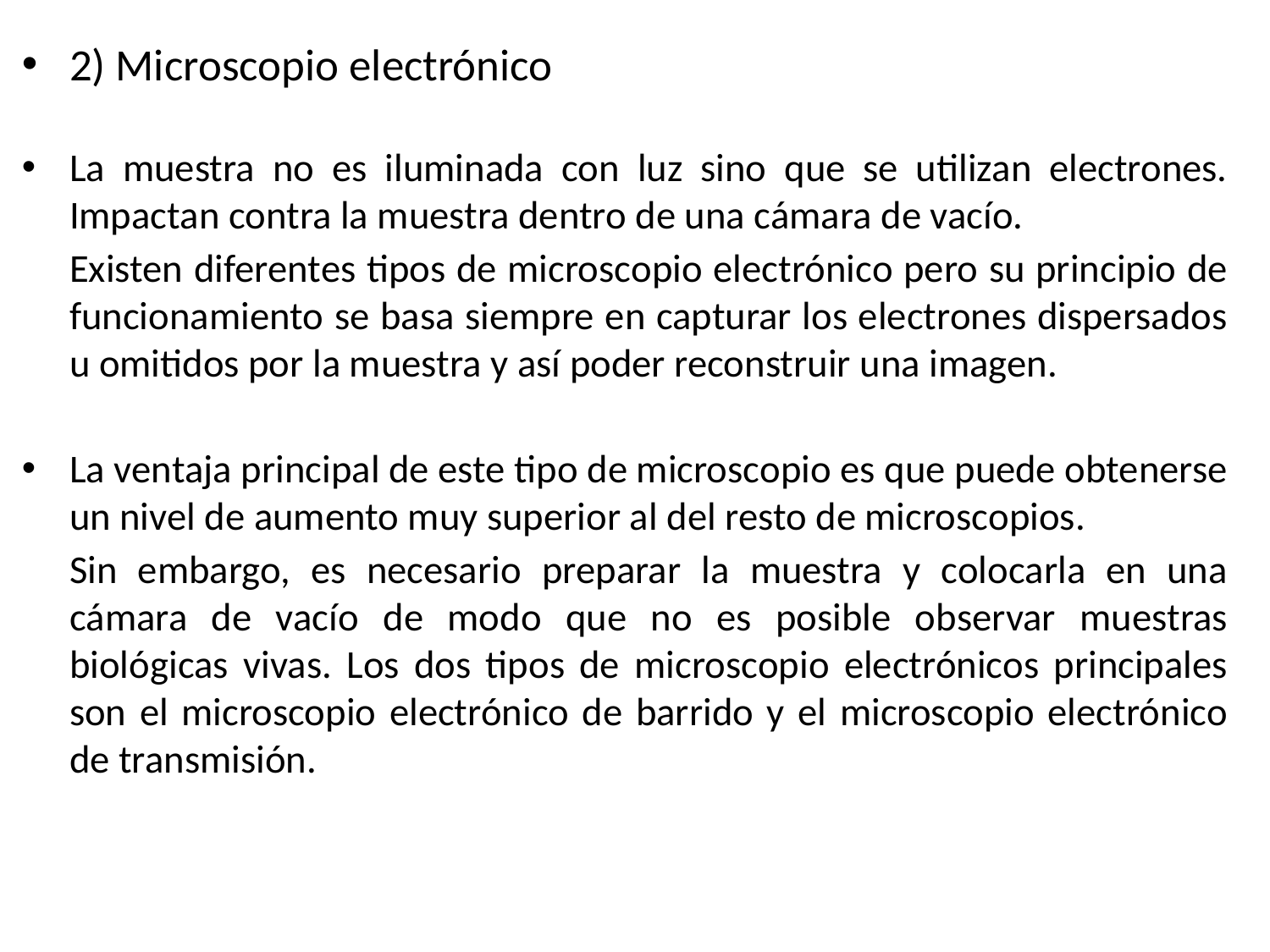

2) Microscopio electrónico

La muestra no es iluminada con luz sino que se utilizan electrones. Impactan contra la muestra dentro de una cámara de vacío.
Existen diferentes tipos de microscopio electrónico pero su principio de funcionamiento se basa siempre en capturar los electrones dispersados u omitidos por la muestra y así poder reconstruir una imagen.

La ventaja principal de este tipo de microscopio es que puede obtenerse un nivel de aumento muy superior al del resto de microscopios.
Sin embargo, es necesario preparar la muestra y colocarla en una cámara de vacío de modo que no es posible observar muestras biológicas vivas. Los dos tipos de microscopio electrónicos principales son el microscopio electrónico de barrido y el microscopio electrónico de transmisión.